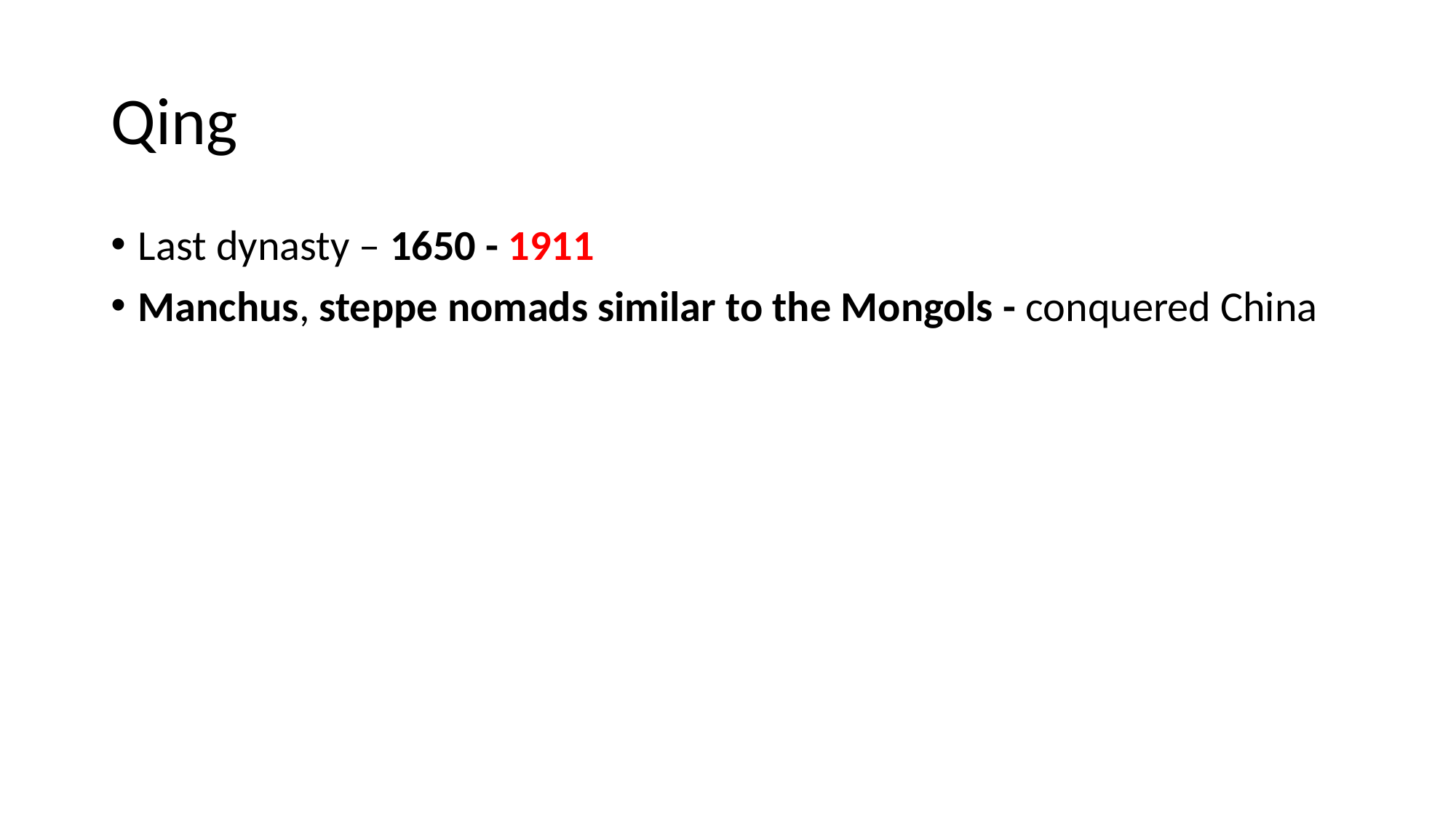

# Qing
Last dynasty – 1650 - 1911
Manchus, steppe nomads similar to the Mongols - conquered China